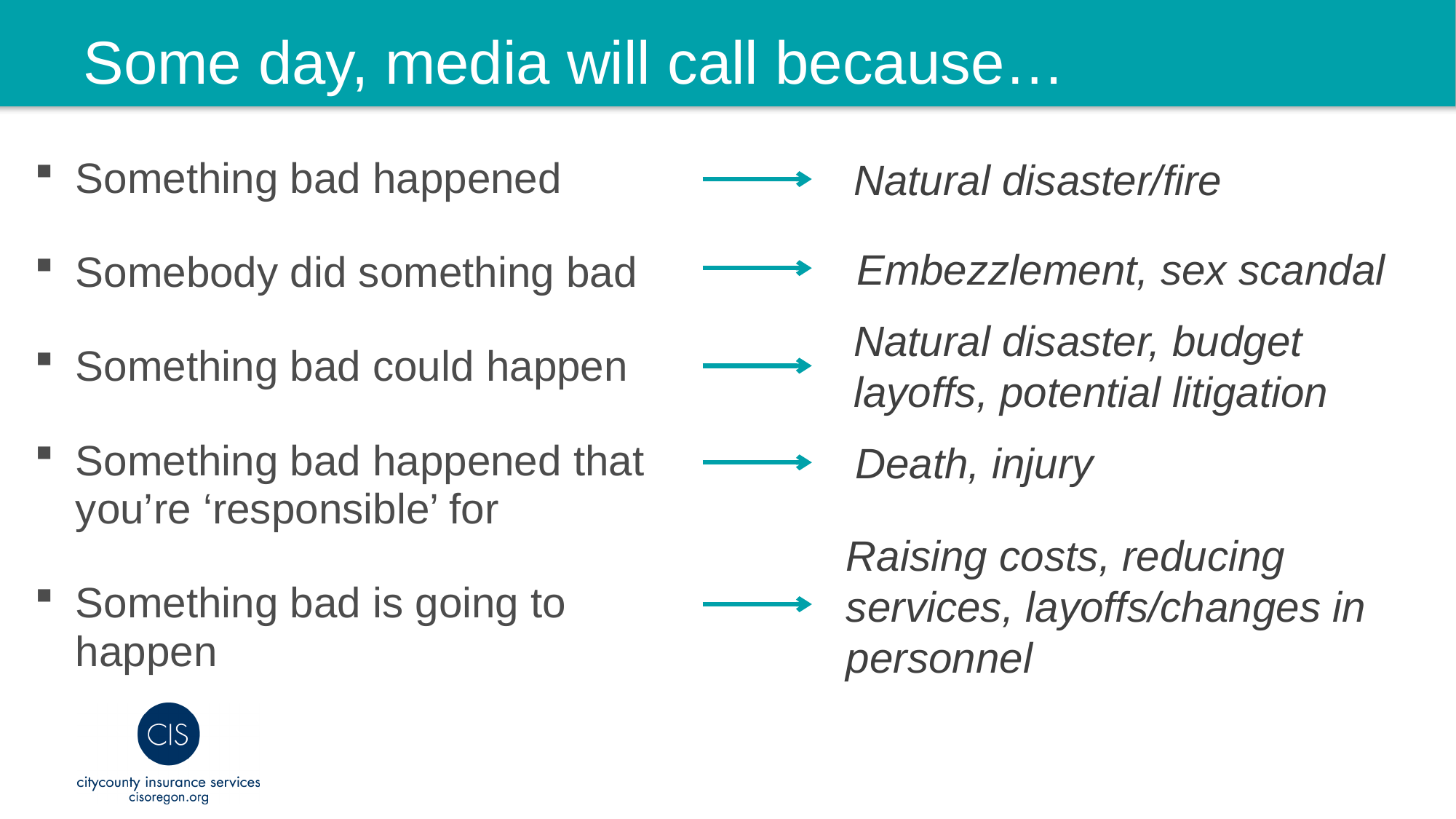

# Some day, media will call because…
Something bad happened
Somebody did something bad
Something bad could happen
Something bad happened that you’re ‘responsible’ for
Something bad is going to happen

Natural disaster/fire
Embezzlement, sex scandal
Natural disaster, budget layoffs, potential litigation
Death, injury
Raising costs, reducing services, layoffs/changes in personnel